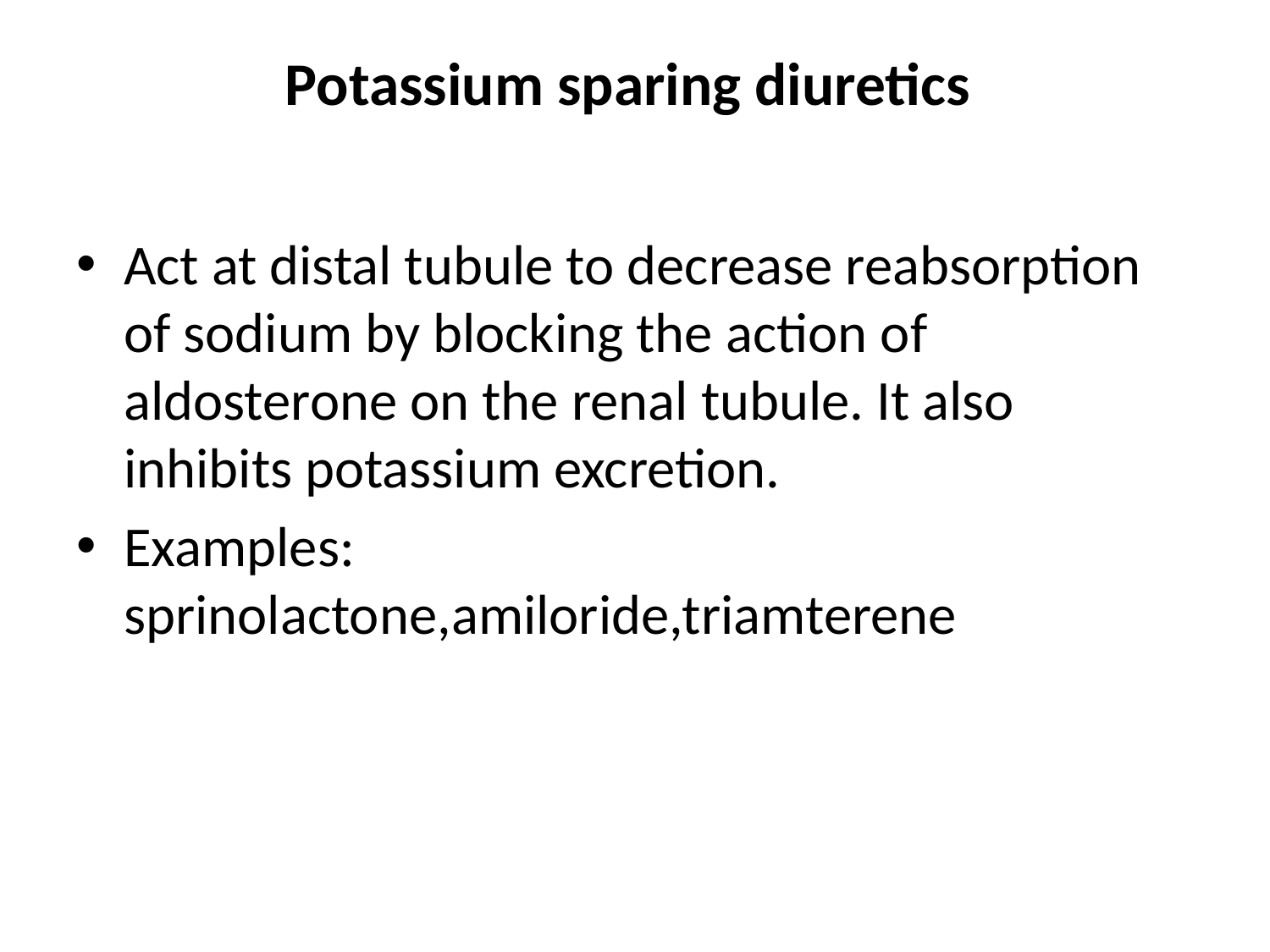

# Potassium sparing diuretics
Act at distal tubule to decrease reabsorption of sodium by blocking the action of aldosterone on the renal tubule. It also inhibits potassium excretion.
Examples: sprinolactone,amiloride,triamterene